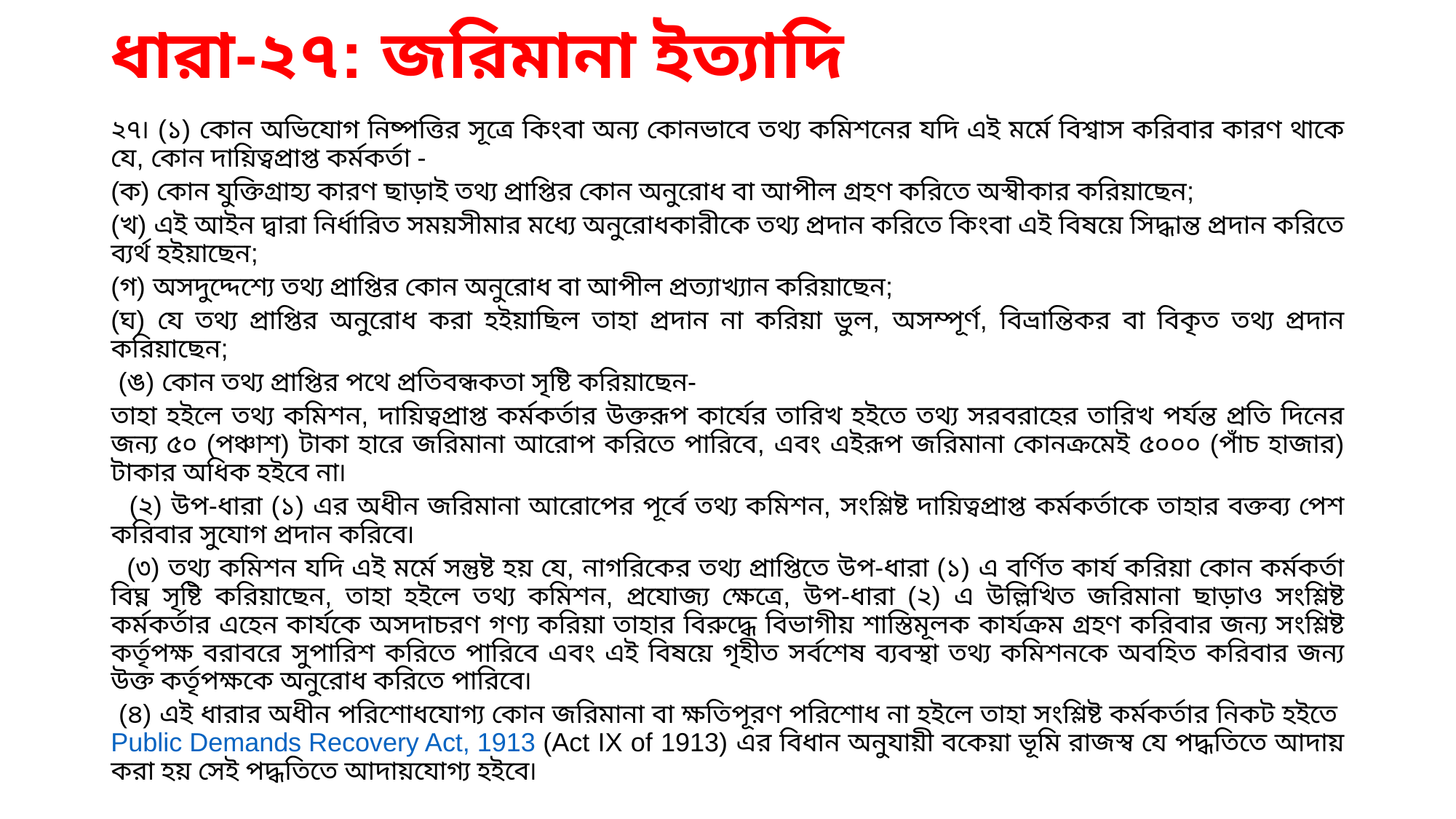

# ধারা-২৭: জরিমানা ইত্যাদি
২৭৷ (১) কোন অভিযোগ নিষ্পত্তির সূত্রে কিংবা অন্য কোনভাবে তথ্য কমিশনের যদি এই মর্মে বিশ্বাস করিবার কারণ থাকে যে, কোন দায়িত্বপ্রাপ্ত কর্মকর্তা -
(ক) কোন যুক্তিগ্রাহ্য কারণ ছাড়াই তথ্য প্রাপ্তির কোন অনুরোধ বা আপীল গ্রহণ করিতে অস্বীকার করিয়াছেন;
(খ) এই আইন দ্বারা নির্ধারিত সময়সীমার মধ্যে অনুরোধকারীকে তথ্য প্রদান করিতে কিংবা এই বিষয়ে সিদ্ধান্ত প্রদান করিতে ব্যর্থ হইয়াছেন;
(গ) অসদুদ্দেশ্যে তথ্য প্রাপ্তির কোন অনুরোধ বা আপীল প্রত্যাখ্যান করিয়াছেন;
(ঘ) যে তথ্য প্রাপ্তির অনুরোধ করা হইয়াছিল তাহা প্রদান না করিয়া ভুল, অসম্পূর্ণ, বিভ্রান্তিকর বা বিকৃত তথ্য প্রদান করিয়াছেন;
 (ঙ) কোন তথ্য প্রাপ্তির পথে প্রতিবন্ধকতা সৃষ্টি করিয়াছেন-
তাহা হইলে তথ্য কমিশন, দায়িত্বপ্রাপ্ত কর্মকর্তার উক্তরূপ কার্যের তারিখ হইতে তথ্য সরবরাহের তারিখ পর্যন্ত প্রতি দিনের জন্য ৫০ (পঞ্চাশ) টাকা হারে জরিমানা আরোপ করিতে পারিবে, এবং এইরূপ জরিমানা কোনক্রমেই ৫০০০ (পাঁচ হাজার) টাকার অধিক হইবে না৷
  (২) উপ-ধারা (১) এর অধীন জরিমানা আরোপের পূর্বে তথ্য কমিশন, সংশ্লিষ্ট দায়িত্বপ্রাপ্ত কর্মকর্তাকে তাহার বক্তব্য পেশ করিবার সুযোগ প্রদান করিবে৷
  (৩) তথ্য কমিশন যদি এই মর্মে সন্তুষ্ট হয় যে, নাগরিকের তথ্য প্রাপ্তিতে উপ-ধারা (১) এ বর্ণিত কার্য করিয়া কোন কর্মকর্তা বিঘ্ন সৃষ্টি করিয়াছেন, তাহা হইলে তথ্য কমিশন, প্রযোজ্য ক্ষেত্রে, উপ-ধারা (২) এ উল্লিখিত জরিমানা ছাড়াও সংশ্লিষ্ট কর্মকর্তার এহেন কার্যকে অসদাচরণ গণ্য করিয়া তাহার বিরুদ্ধে বিভাগীয় শাস্তিমূলক কার্যক্রম গ্রহণ করিবার জন্য সংশ্লিষ্ট কর্তৃপক্ষ বরাবরে সুপারিশ করিতে পারিবে এবং এই বিষয়ে গৃহীত সর্বশেষ ব্যবস্থা তথ্য কমিশনকে অবহিত করিবার জন্য উক্ত কর্তৃপক্ষকে অনুরোধ করিতে পারিবে৷
 (৪) এই ধারার অধীন পরিশোধযোগ্য কোন জরিমানা বা ক্ষতিপূরণ পরিশোধ না হইলে তাহা সংশ্লিষ্ট কর্মকর্তার নিকট হইতে Public Demands Recovery Act, 1913 (Act IX of 1913) এর বিধান অনুযায়ী বকেয়া ভূমি রাজস্ব যে পদ্ধতিতে আদায় করা হয় সেই পদ্ধতিতে আদায়যোগ্য হইবে৷